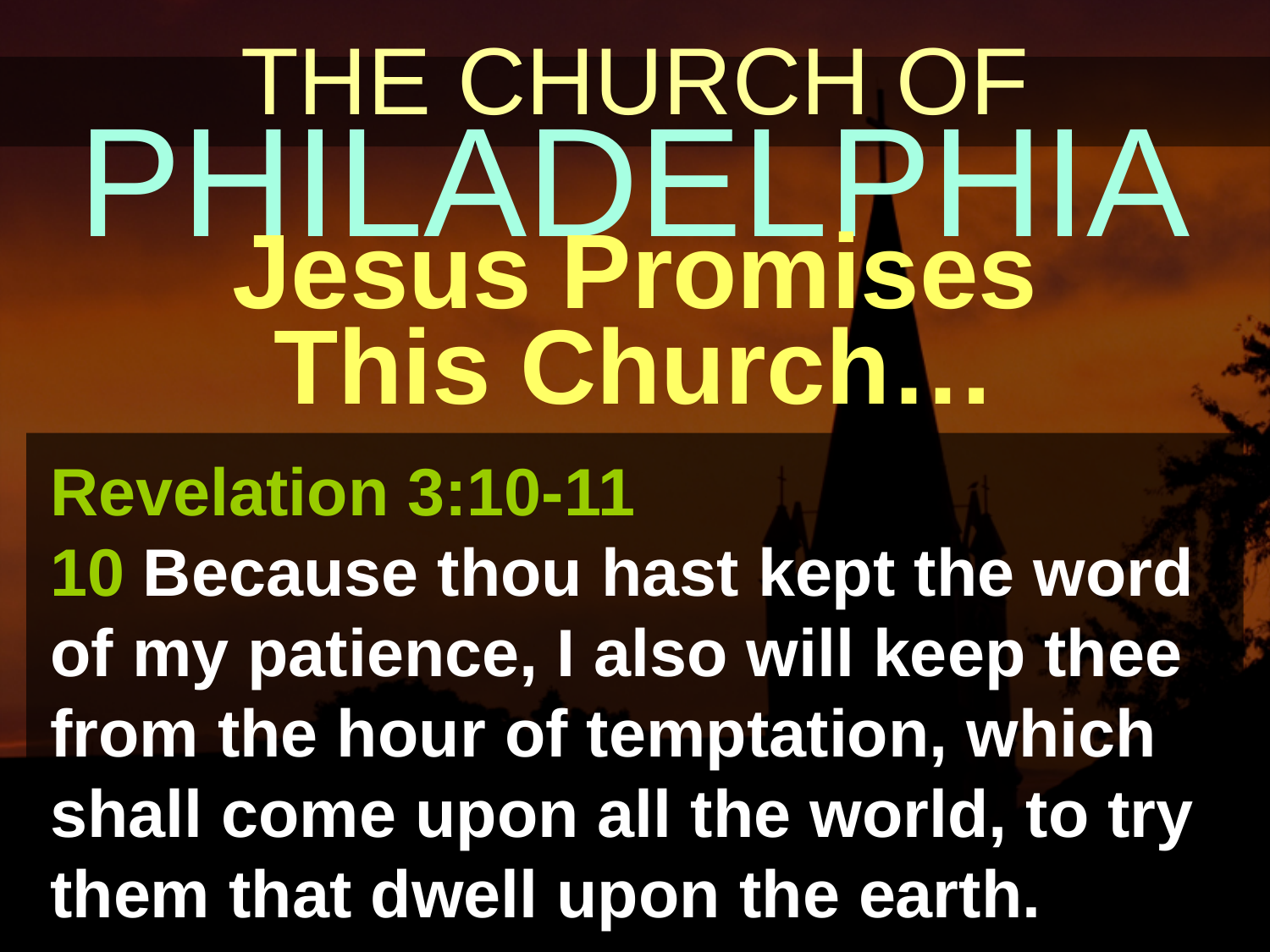

THE CHURCH OF

PHILADELPHIA
Jesus Promises
This Church…

Revelation 3:10-11
10 Because thou hast kept the word of my patience, I also will keep thee from the hour of temptation, which shall come upon all the world, to try them that dwell upon the earth.